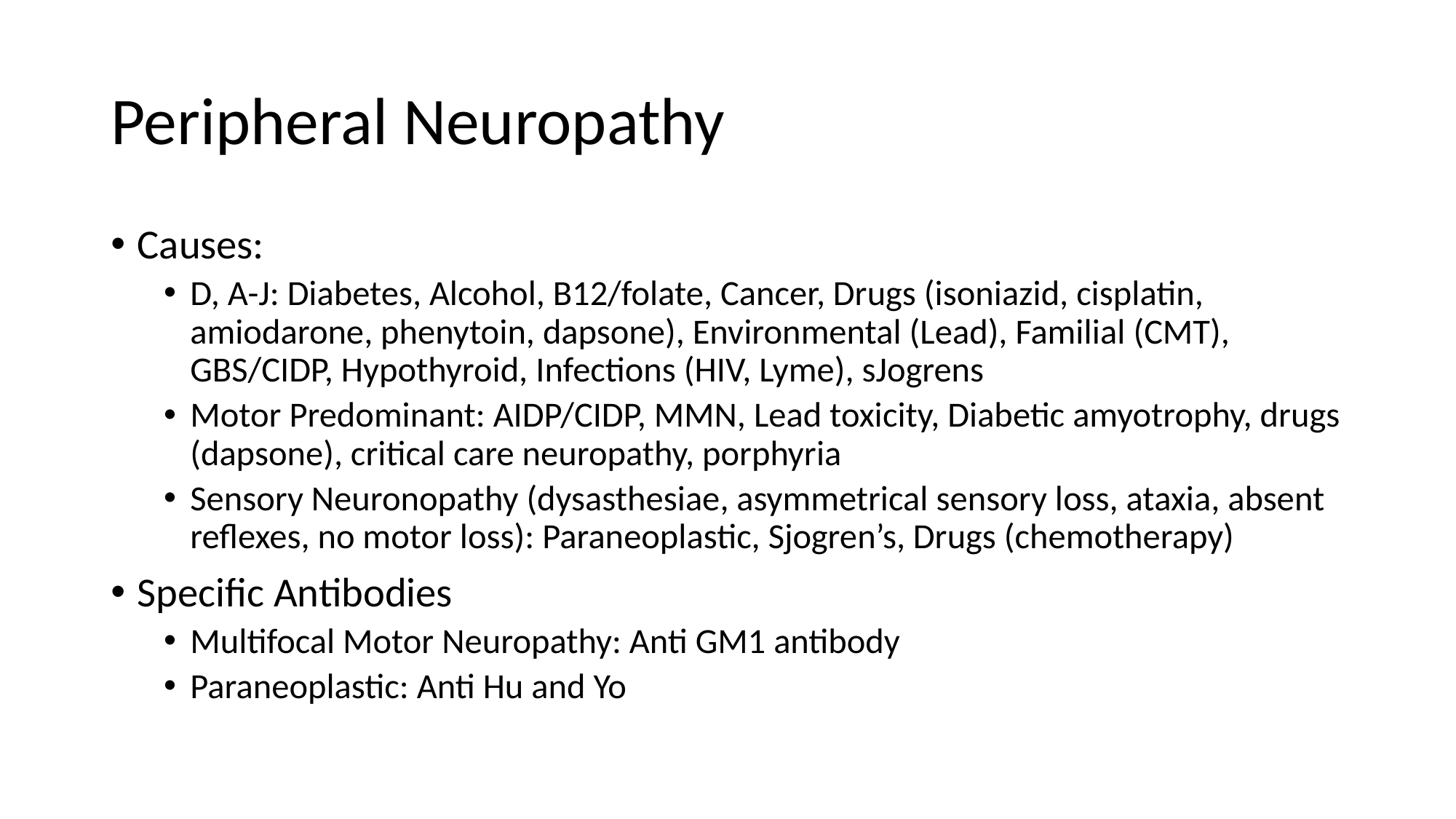

# Peripheral Neuropathy
Causes:
D, A-J: Diabetes, Alcohol, B12/folate, Cancer, Drugs (isoniazid, cisplatin, amiodarone, phenytoin, dapsone), Environmental (Lead), Familial (CMT), GBS/CIDP, Hypothyroid, Infections (HIV, Lyme), sJogrens
Motor Predominant: AIDP/CIDP, MMN, Lead toxicity, Diabetic amyotrophy, drugs (dapsone), critical care neuropathy, porphyria
Sensory Neuronopathy (dysasthesiae, asymmetrical sensory loss, ataxia, absent reflexes, no motor loss): Paraneoplastic, Sjogren’s, Drugs (chemotherapy)
Specific Antibodies
Multifocal Motor Neuropathy: Anti GM1 antibody
Paraneoplastic: Anti Hu and Yo